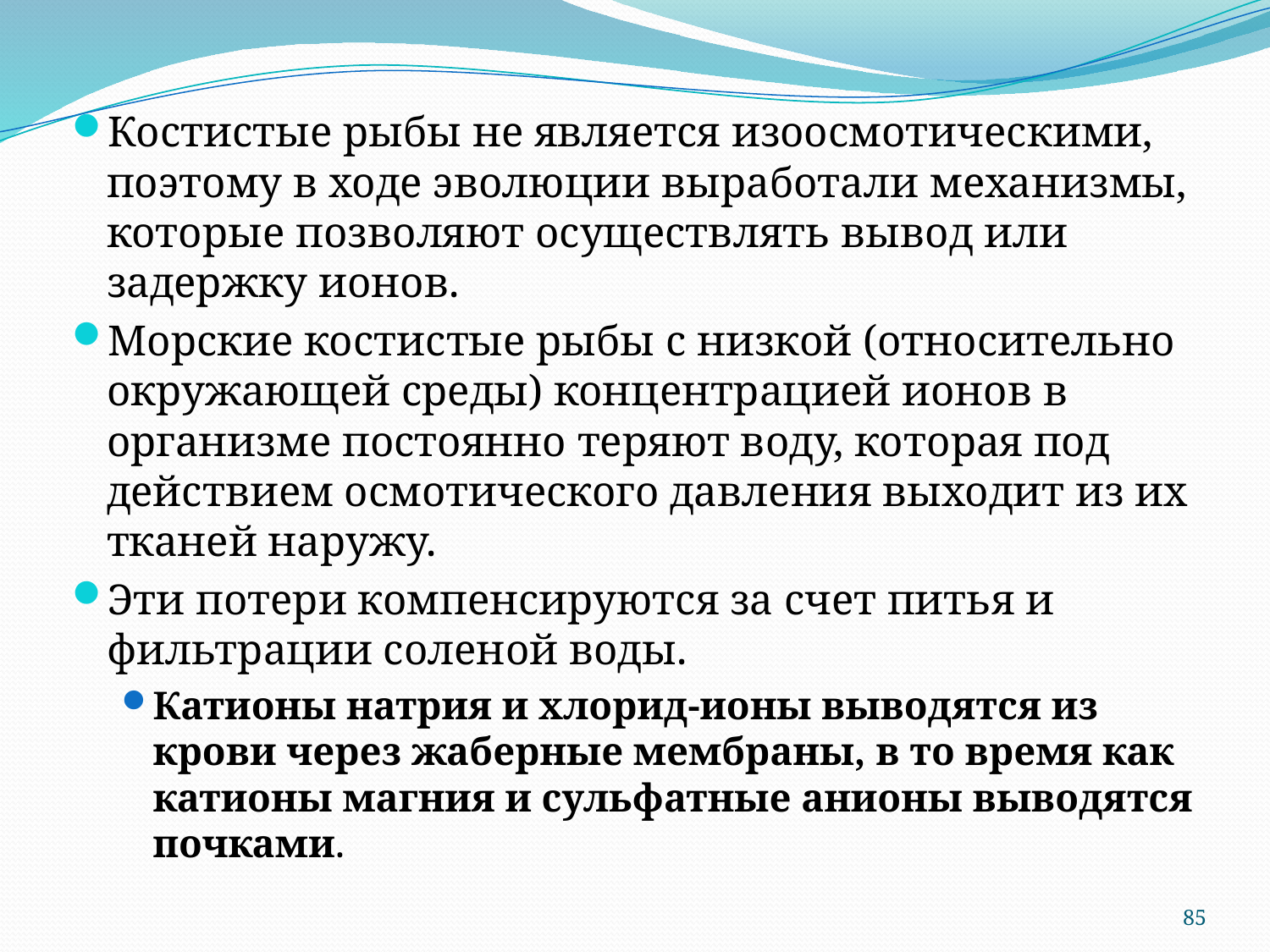

Костистые рыбы не является изоосмотическими, поэтому в ходе эволюции выработали механизмы, которые позволяют осуществлять вывод или задержку ионов.
Морские костистые рыбы с низкой (относительно окружающей среды) концентрацией ионов в организме постоянно теряют воду, которая под действием осмотического давления выходит из их тканей наружу.
Эти потери компенсируются за счет питья и фильтрации соленой воды.
Катионы натрия и хлорид-ионы выводятся из крови через жаберные мембраны, в то время как катионы магния и сульфатные анионы выводятся почками.
85